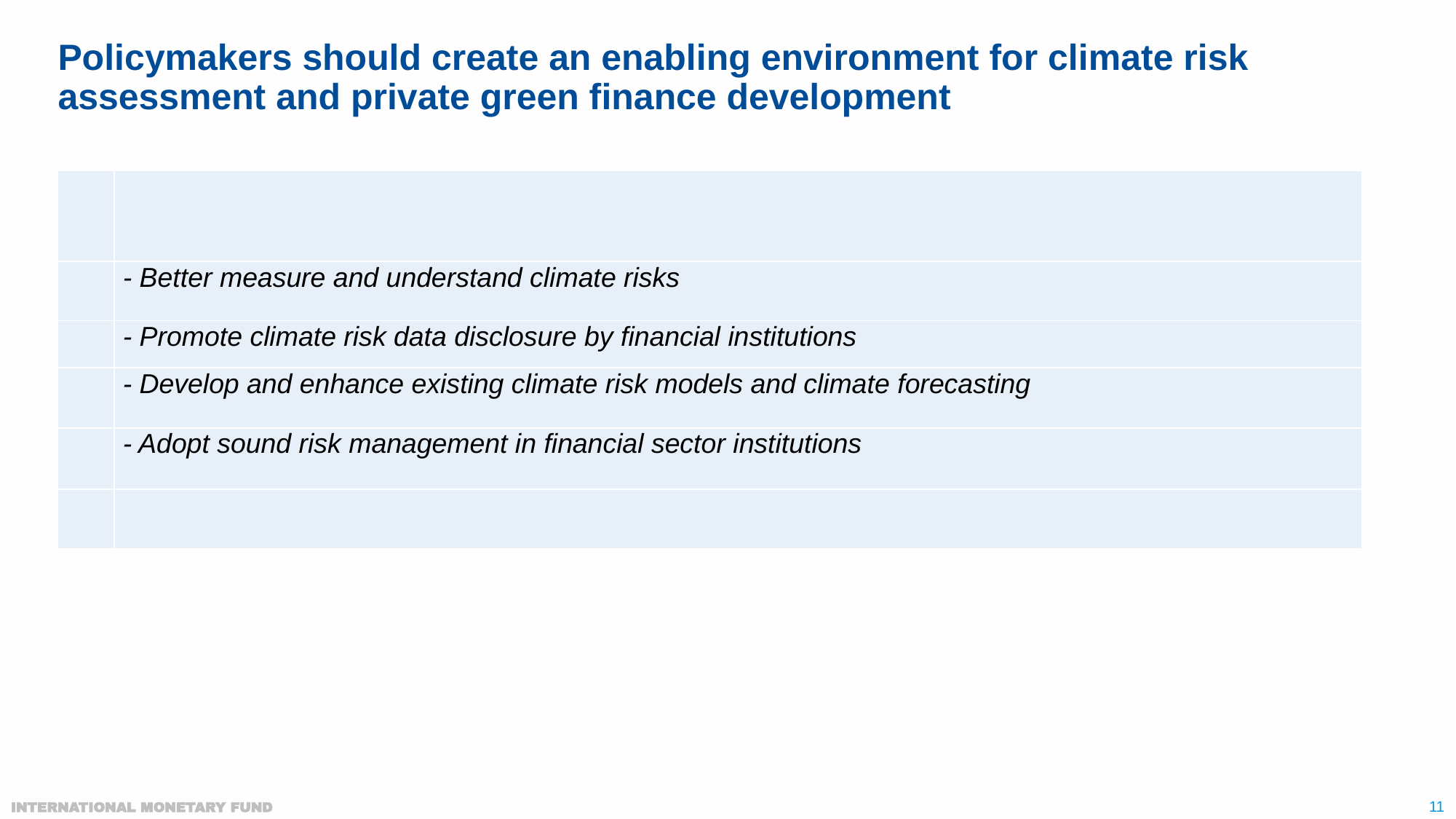

# Policymakers should create an enabling environment for climate risk assessment and private green finance development
|  |  |
| --- | --- |
|  | - Better measure and understand climate risks |
|  | - Promote climate risk data disclosure by financial institutions |
|  | - Develop and enhance existing climate risk models and climate forecasting |
|  | - Adopt sound risk management in financial sector institutions |
|  |  |